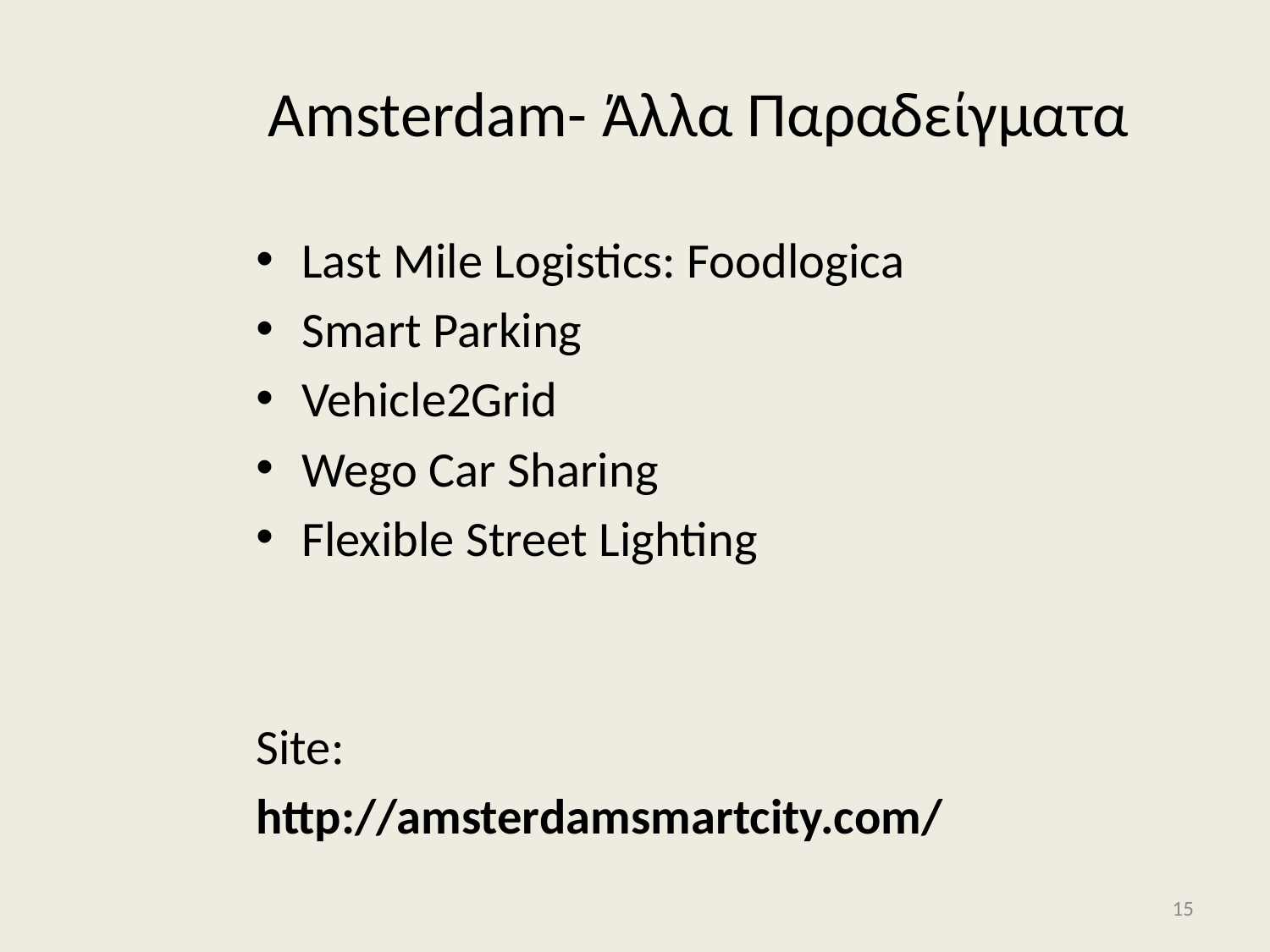

# Amsterdam- Άλλα Παραδείγματα
Last Mile Logistics: Foodlogica
Smart Parking
Vehicle2Grid
Wego Car Sharing
Flexible Street Lighting

Site:
http://amsterdamsmartcity.com/
15